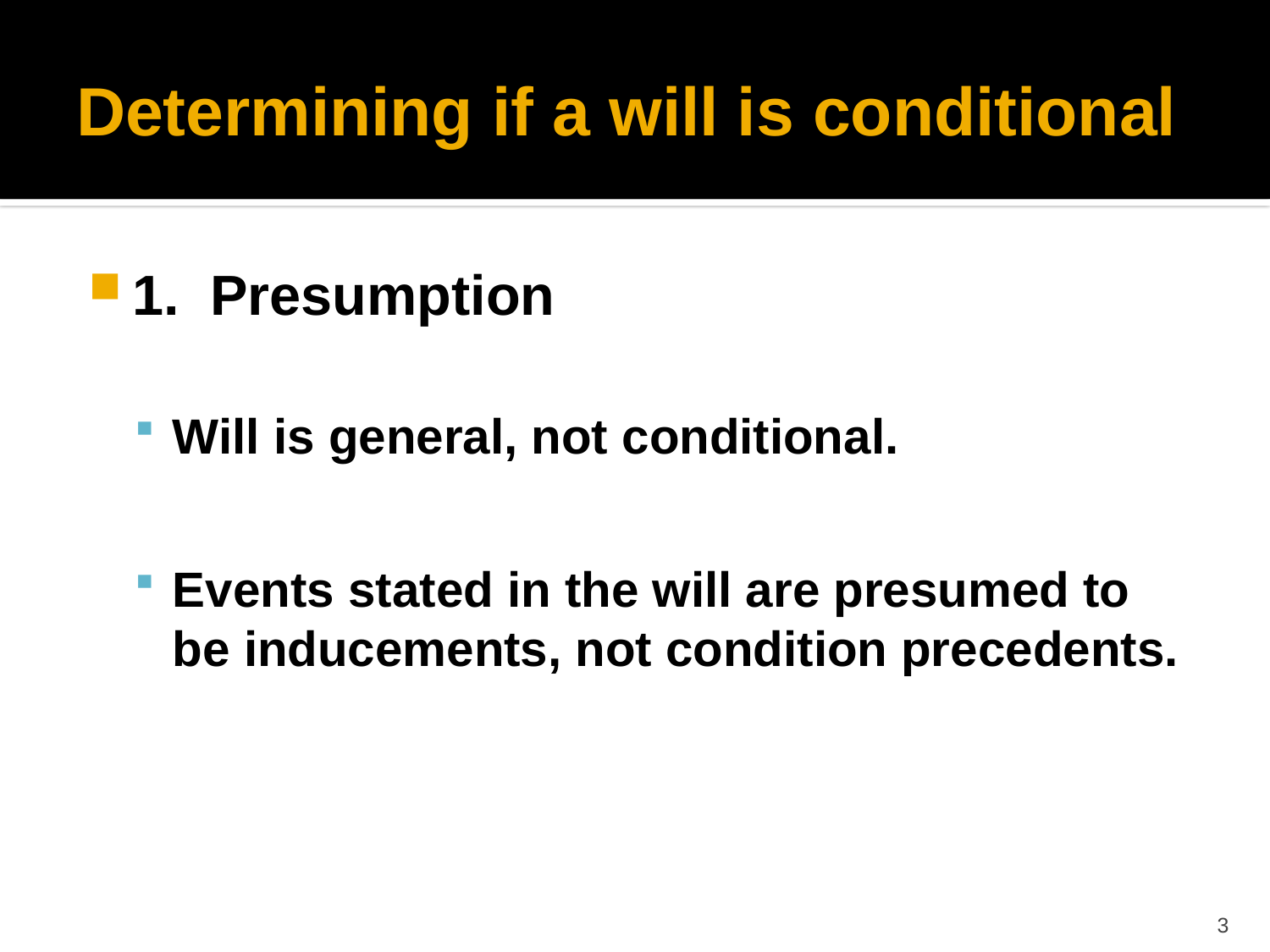

# Determining if a will is conditional
1.  Presumption

Will is general, not conditional.

Events stated in the will are presumed to be inducements, not condition precedents.
3